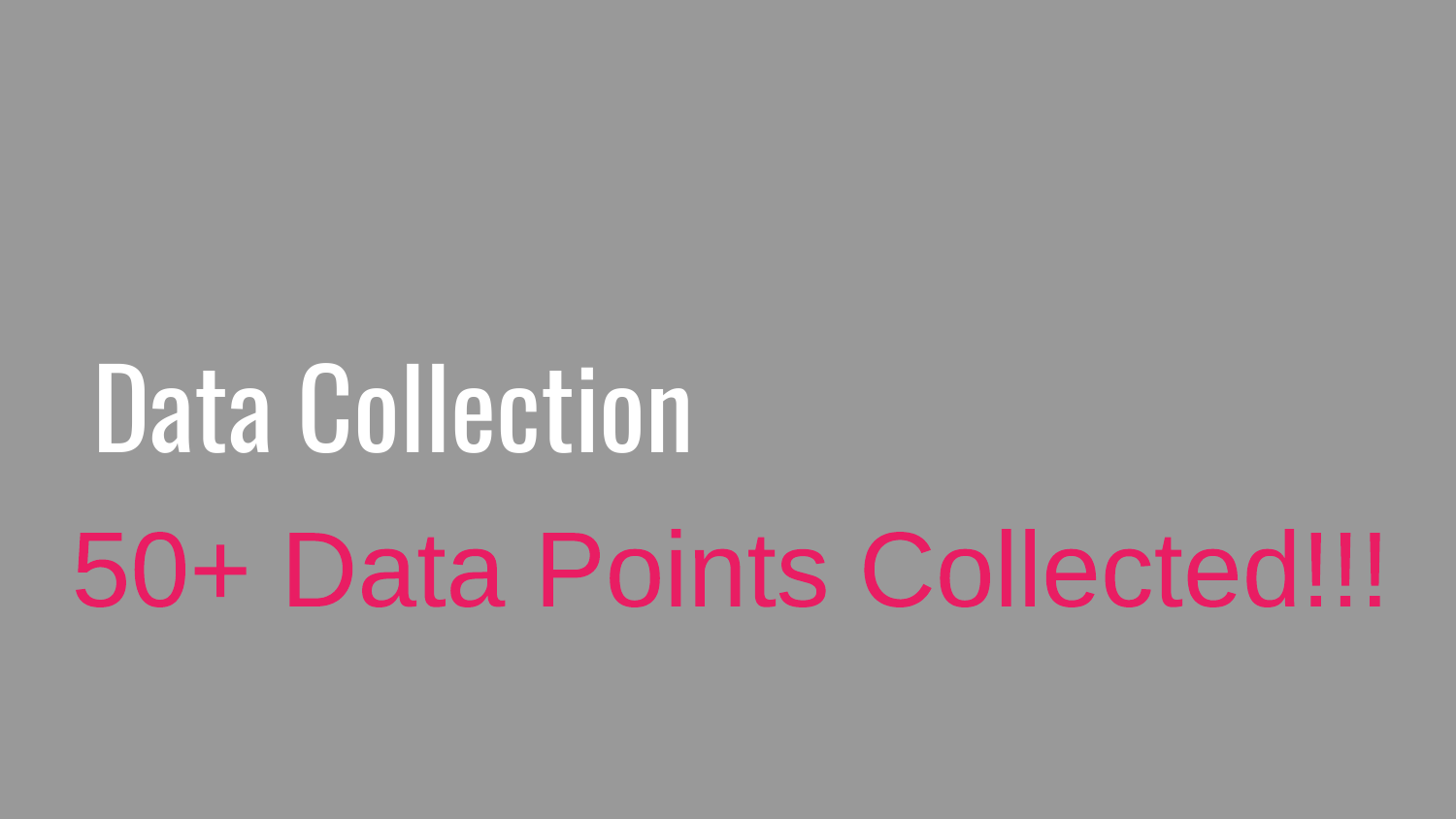

# Data Collection
50+ Data Points Collected!!!